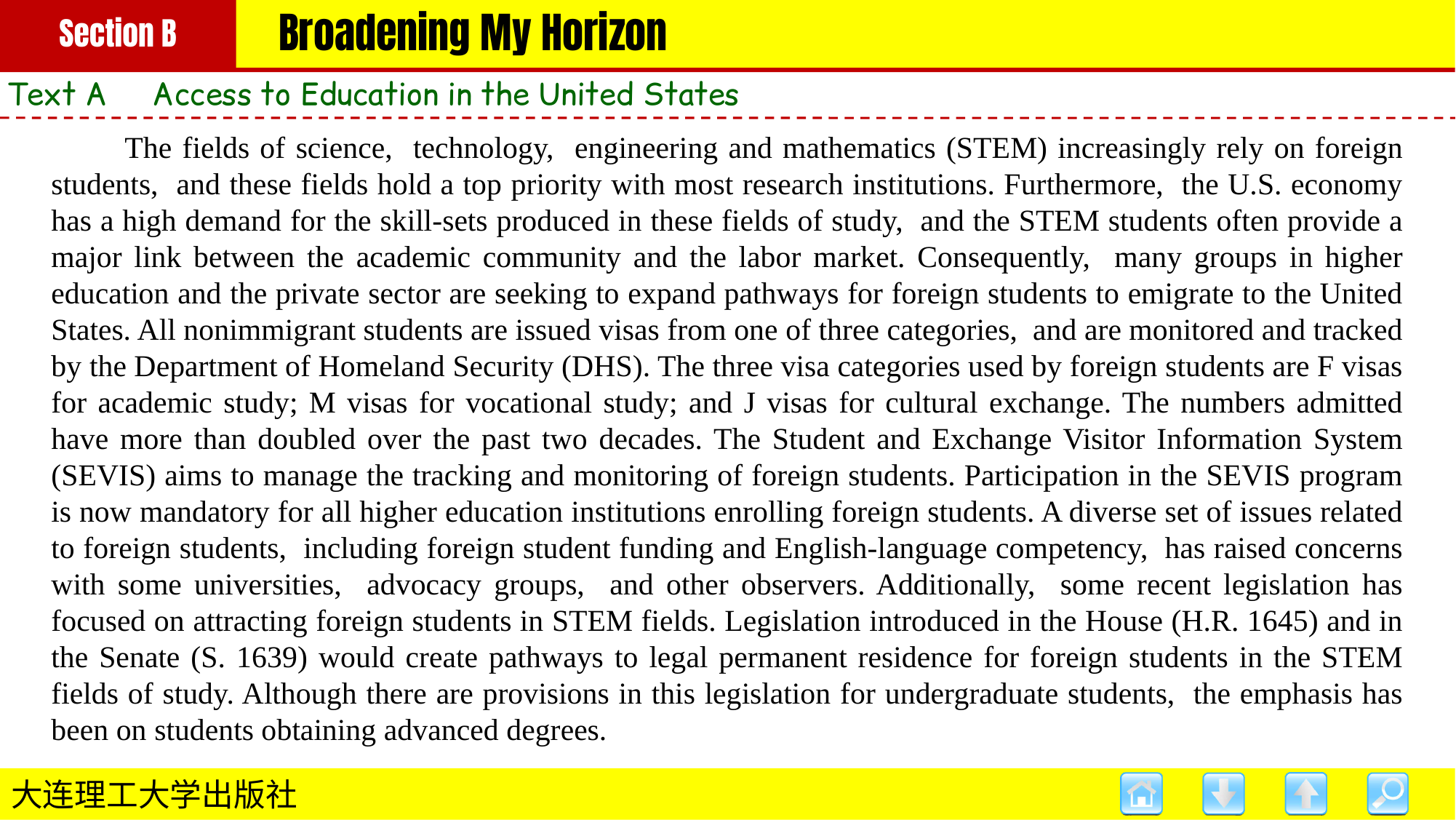

Section B
# Broadening My Horizon
Text A　Access to Education in the United States
　　The fields of science,  technology,  engineering and mathematics (STEM) increasingly rely on foreign students,  and these fields hold a top priority with most research institutions. Furthermore,  the U.S. economy has a high demand for the skill-sets produced in these fields of study,  and the STEM students often provide a major link between the academic community and the labor market. Consequently,  many groups in higher education and the private sector are seeking to expand pathways for foreign students to emigrate to the United States. All nonimmigrant students are issued visas from one of three categories,  and are monitored and tracked by the Department of Homeland Security (DHS). The three visa categories used by foreign students are F visas for academic study; M visas for vocational study; and J visas for cultural exchange. The numbers admitted have more than doubled over the past two decades. The Student and Exchange Visitor Information System (SEVIS) aims to manage the tracking and monitoring of foreign students. Participation in the SEVIS program is now mandatory for all higher education institutions enrolling foreign students. A diverse set of issues related to foreign students,  including foreign student funding and English-language competency,  has raised concerns with some universities,  advocacy groups,  and other observers. Additionally,  some recent legislation has focused on attracting foreign students in STEM fields. Legislation introduced in the House (H.R. 1645) and in the Senate (S. 1639) would create pathways to legal permanent residence for foreign students in the STEM fields of study. Although there are provisions in this legislation for undergraduate students,  the emphasis has been on students obtaining advanced degrees.